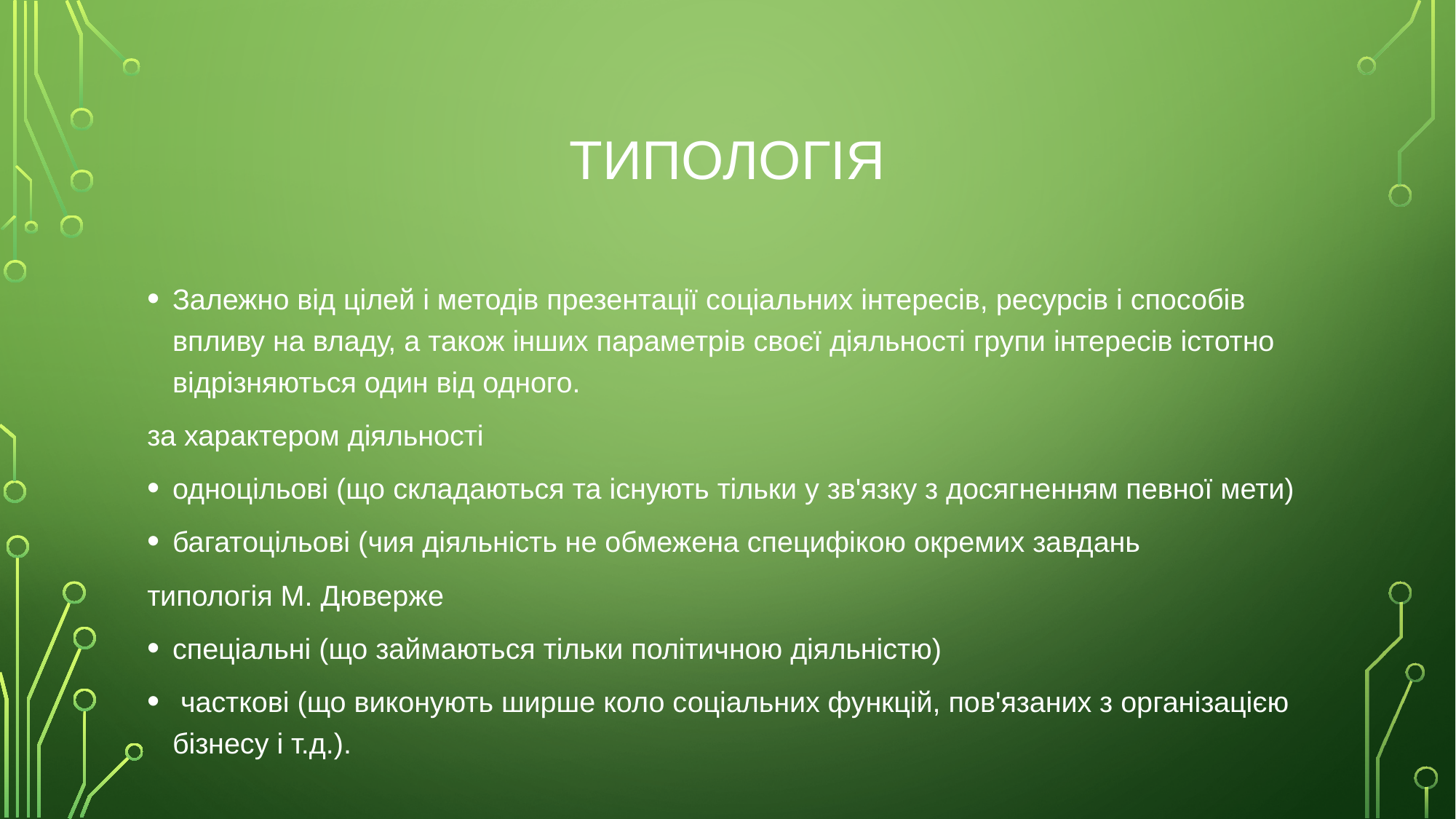

# типологія
Залежно від цілей і методів презентації соціальних інтересів, ресурсів і способів впливу на владу, а також інших параметрів своєї діяльності групи інтересів істотно відрізняються один від одного.
за характером діяльності
одноцільові (що складаються та існують тільки у зв'язку з досягненням певної мети)
багатоцільові (чия діяльність не обмежена специфікою окремих завдань
типологія М. Дюверже
спеціальні (що займаються тільки політичною діяльністю)
 часткові (що виконують ширше коло соціальних функцій, пов'язаних з організацією бізнесу і т.д.).